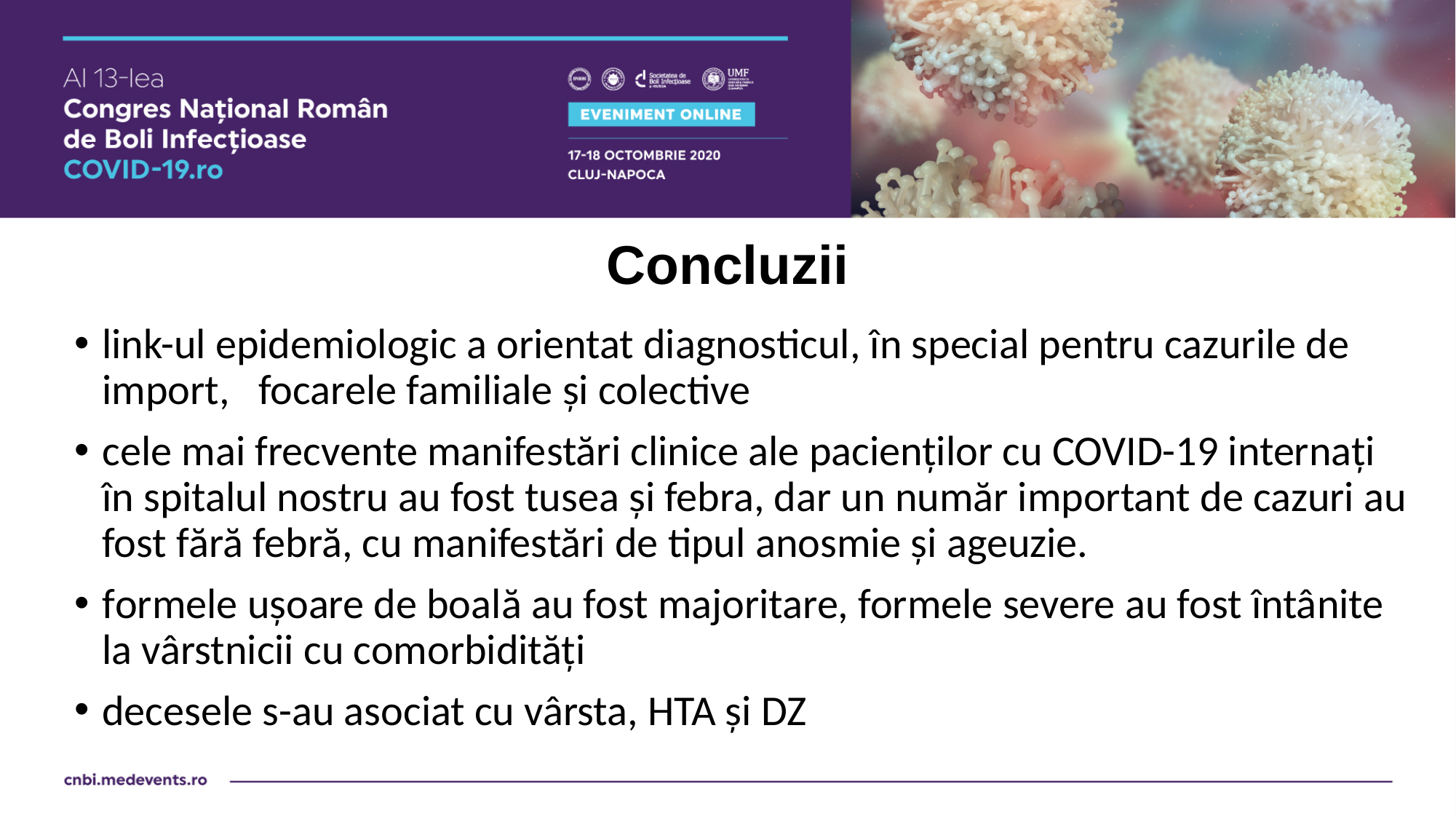

# Concluzii
link-ul epidemiologic a orientat diagnosticul, în special pentru cazurile de import,   focarele familiale și colective
cele mai frecvente manifestări clinice ale pacienților cu COVID-19 internați în spitalul nostru au fost tusea și febra, dar un număr important de cazuri au fost fără febră, cu manifestări de tipul anosmie și ageuzie.
formele ușoare de boală au fost majoritare, formele severe au fost întânite la vârstnicii cu comorbidități
decesele s-au asociat cu vârsta, HTA și DZ